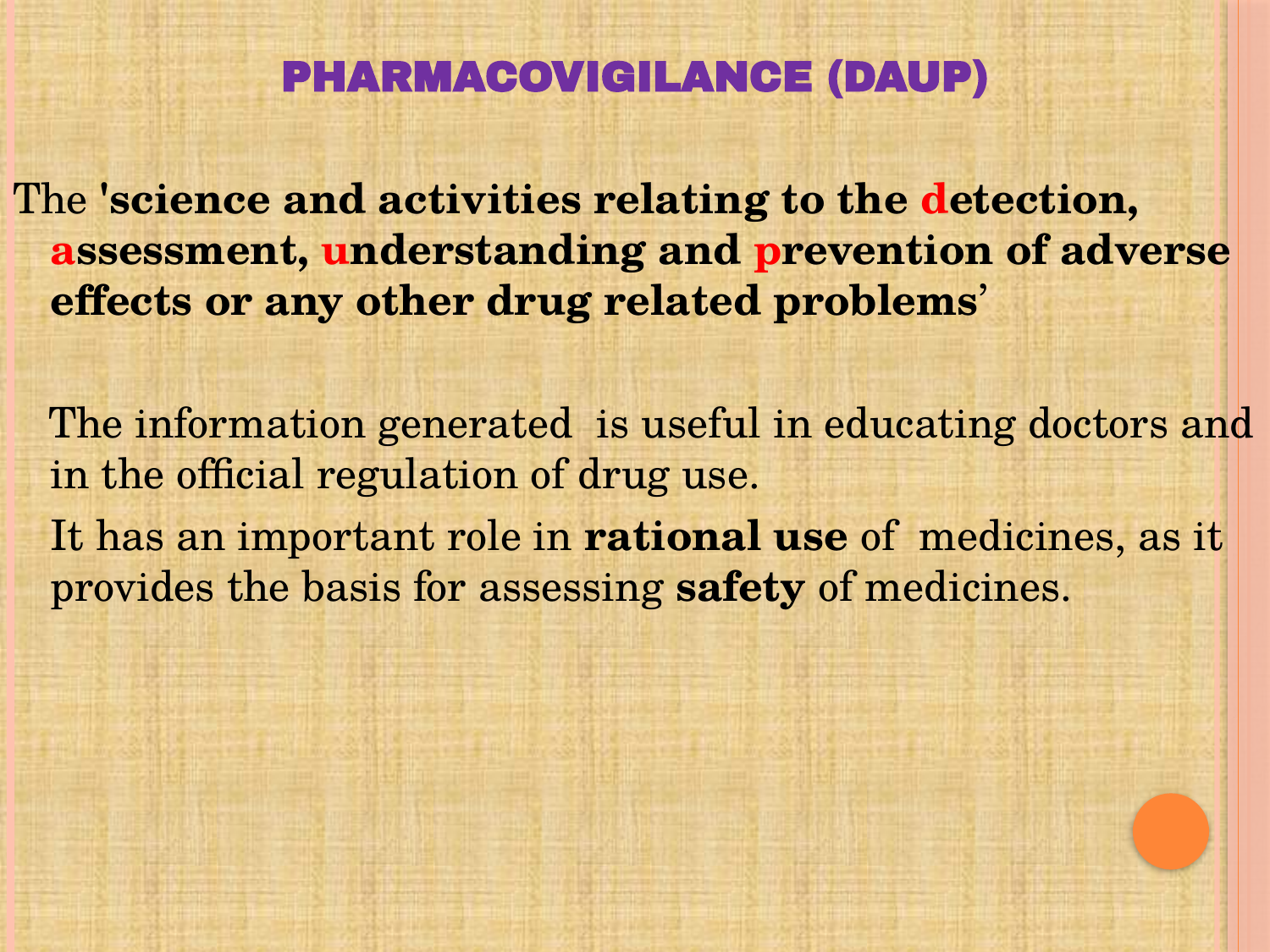

PHARMACOVIGILANCE (DAUP)

The 'science and activities relating to the detection, assessment, understanding and prevention of adverse effects or any other drug related problems’

   The information generated  is useful in educating doctors and in the official regulation of drug use.
	It has an important role in rational use of  medicines, as it provides the basis for assessing safety of medicines.